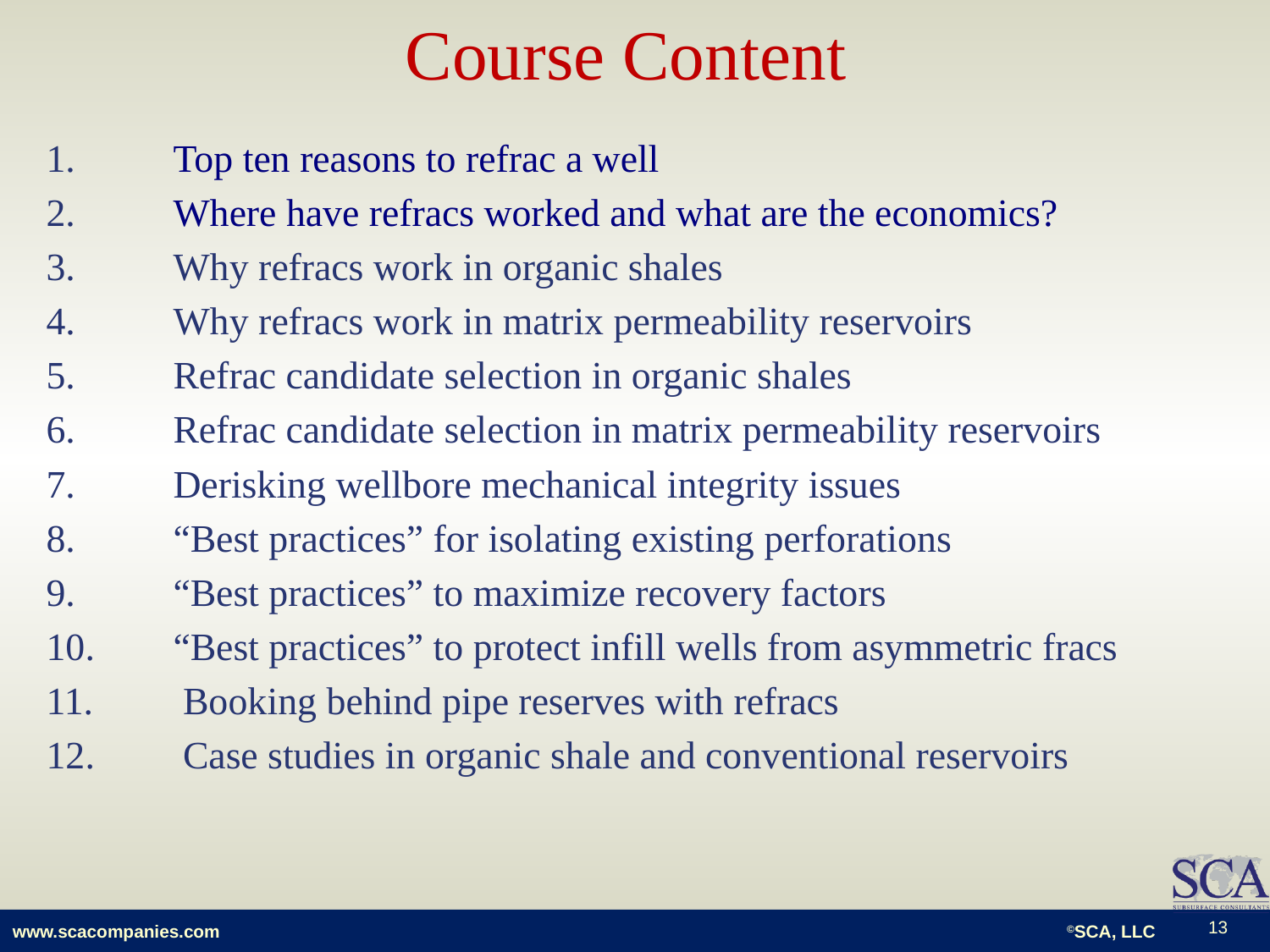

# Course Content
1.	Top ten reasons to refrac a well
2.	Where have refracs worked and what are the economics?
3.	Why refracs work in organic shales
4.	Why refracs work in matrix permeability reservoirs
5.	Refrac candidate selection in organic shales
6.	Refrac candidate selection in matrix permeability reservoirs
7.	Derisking wellbore mechanical integrity issues
8.	“Best practices” for isolating existing perforations
9.	“Best practices” to maximize recovery factors
10.	“Best practices” to protect infill wells from asymmetric fracs
11.	 Booking behind pipe reserves with refracs
12.	 Case studies in organic shale and conventional reservoirs